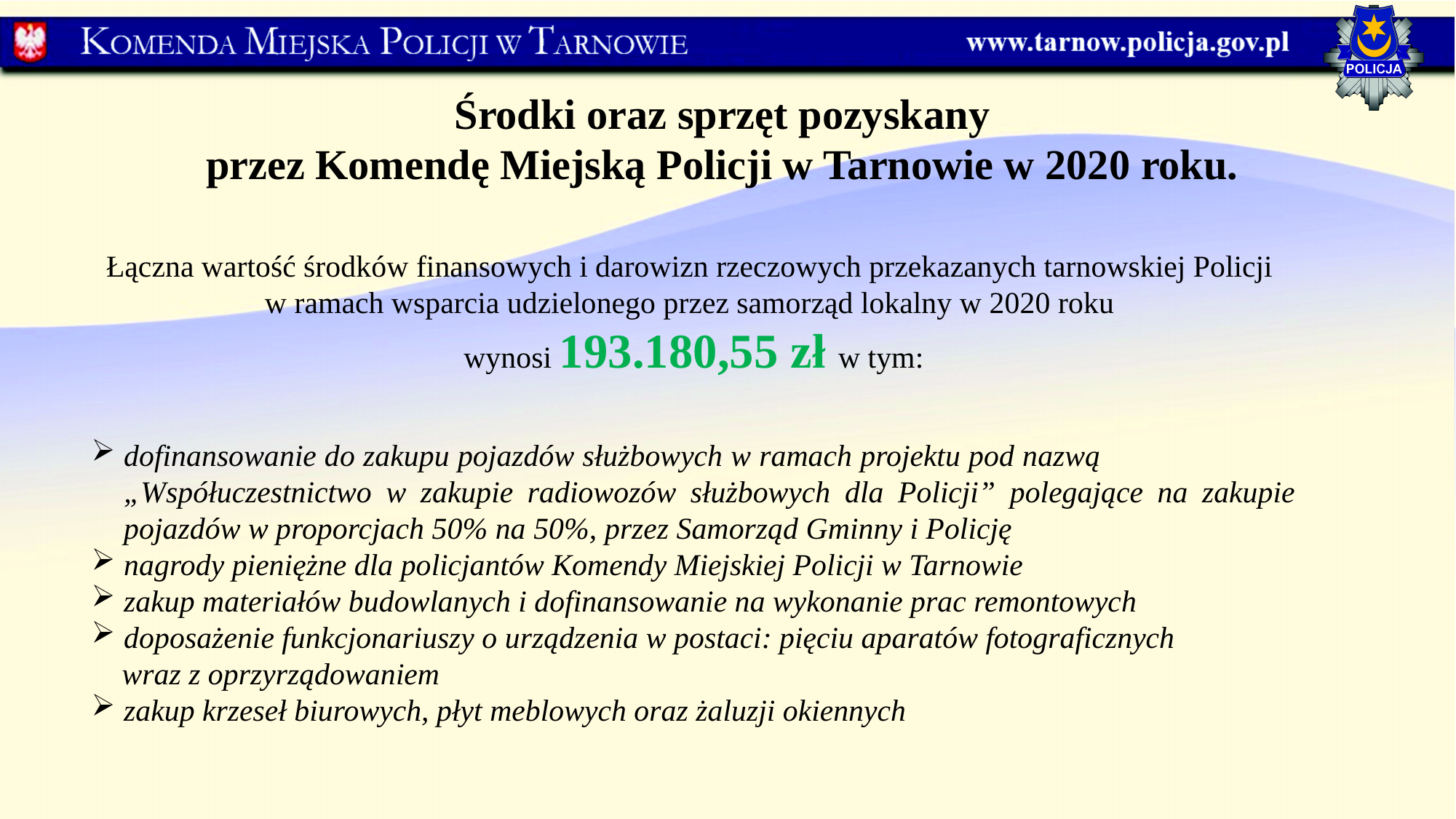

Środki oraz sprzęt pozyskany
przez Komendę Miejską Policji w Tarnowie w 2020 roku.
Łączna wartość środków finansowych i darowizn rzeczowych przekazanych tarnowskiej Policji
w ramach wsparcia udzielonego przez samorząd lokalny w 2020 roku
wynosi 193.180,55 zł w tym:

dofinansowanie do zakupu pojazdów służbowych w ramach projektu pod nazwą                         „Współuczestnictwo w zakupie radiowozów służbowych dla Policji” polegające na zakupie pojazdów w proporcjach 50% na 50%, przez Samorząd Gminny i Policję
nagrody pieniężne dla policjantów Komendy Miejskiej Policji w Tarnowie
zakup materiałów budowlanych i dofinansowanie na wykonanie prac remontowych
doposażenie funkcjonariuszy o urządzenia w postaci: pięciu aparatów fotograficznych
    wraz z oprzyrządowaniem
zakup krzeseł biurowych, płyt meblowych oraz żaluzji okiennych